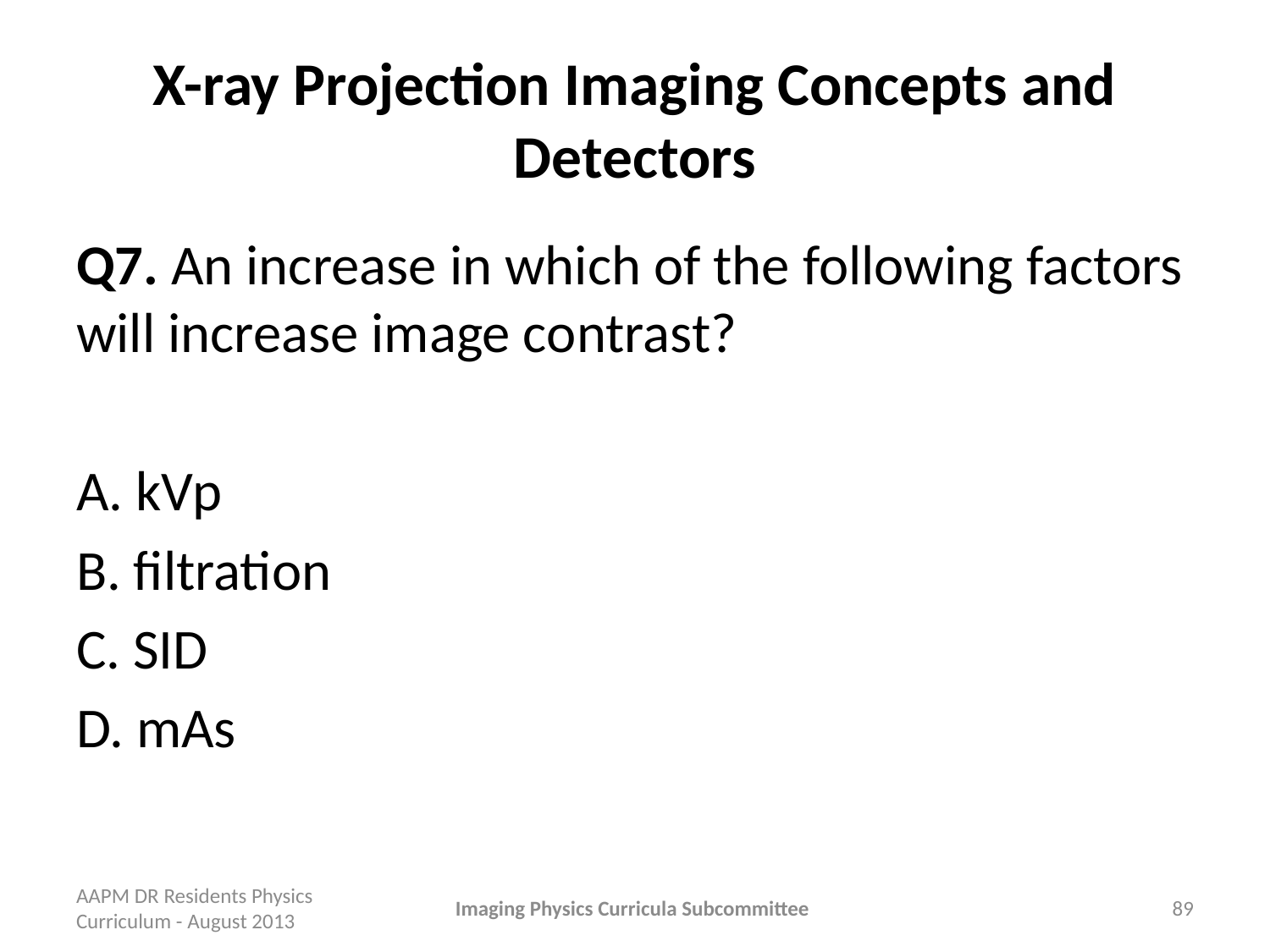

# X-ray Projection Imaging Concepts and Detectors
Q7. An increase in which of the following factors will increase image contrast?

A. kVp
B. filtration
C. SID
D. mAs
AAPM DR Residents Physics Curriculum - August 2013
Imaging Physics Curricula Subcommittee
89